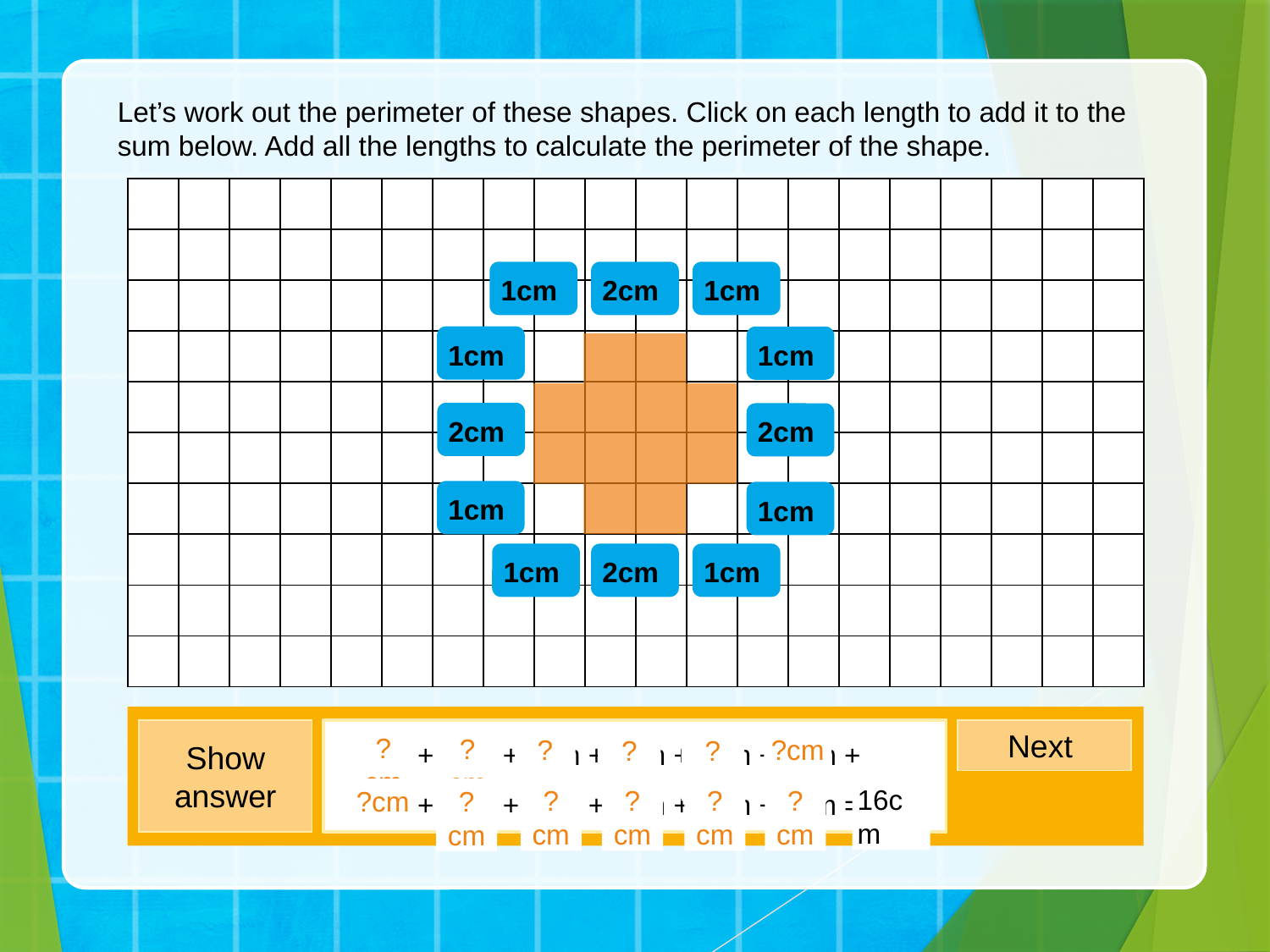

Let’s work out the perimeter of these shapes. Click on each length to add it to the sum below. Add all the lengths to calculate the perimeter of the shape.
|  |  |  |  |  |  |  |  |  |  |  |  |  |  |  |  |  |  |  |  |
| --- | --- | --- | --- | --- | --- | --- | --- | --- | --- | --- | --- | --- | --- | --- | --- | --- | --- | --- | --- |
|  |  |  |  |  |  |  |  |  |  |  |  |  |  |  |  |  |  |  |  |
|  |  |  |  |  |  |  |  |  |  |  |  |  |  |  |  |  |  |  |  |
|  |  |  |  |  |  |  |  |  |  |  |  |  |  |  |  |  |  |  |  |
|  |  |  |  |  |  |  |  |  |  |  |  |  |  |  |  |  |  |  |  |
|  |  |  |  |  |  |  |  |  |  |  |  |  |  |  |  |  |  |  |  |
|  |  |  |  |  |  |  |  |  |  |  |  |  |  |  |  |  |  |  |  |
|  |  |  |  |  |  |  |  |  |  |  |  |  |  |  |  |  |  |  |  |
|  |  |  |  |  |  |  |  |  |  |  |  |  |  |  |  |  |  |  |  |
|  |  |  |  |  |  |  |  |  |  |  |  |  |  |  |  |  |  |  |  |
1cm
2cm
1cm
1cm
1cm

2cm
2cm
1cm
1cm
1cm
2cm
1cm

2cm + 1cm + 1cm + 2cm + 1cm + 1cm +
2cm + 1cm + 1cm + 2cm + 1cm + 1cm =
Show
answer

Next
?cm
?cm
?cm
?cm
?cm
?cm
16cm
?cm
?cm
?cm
?cm
?cm
?cm